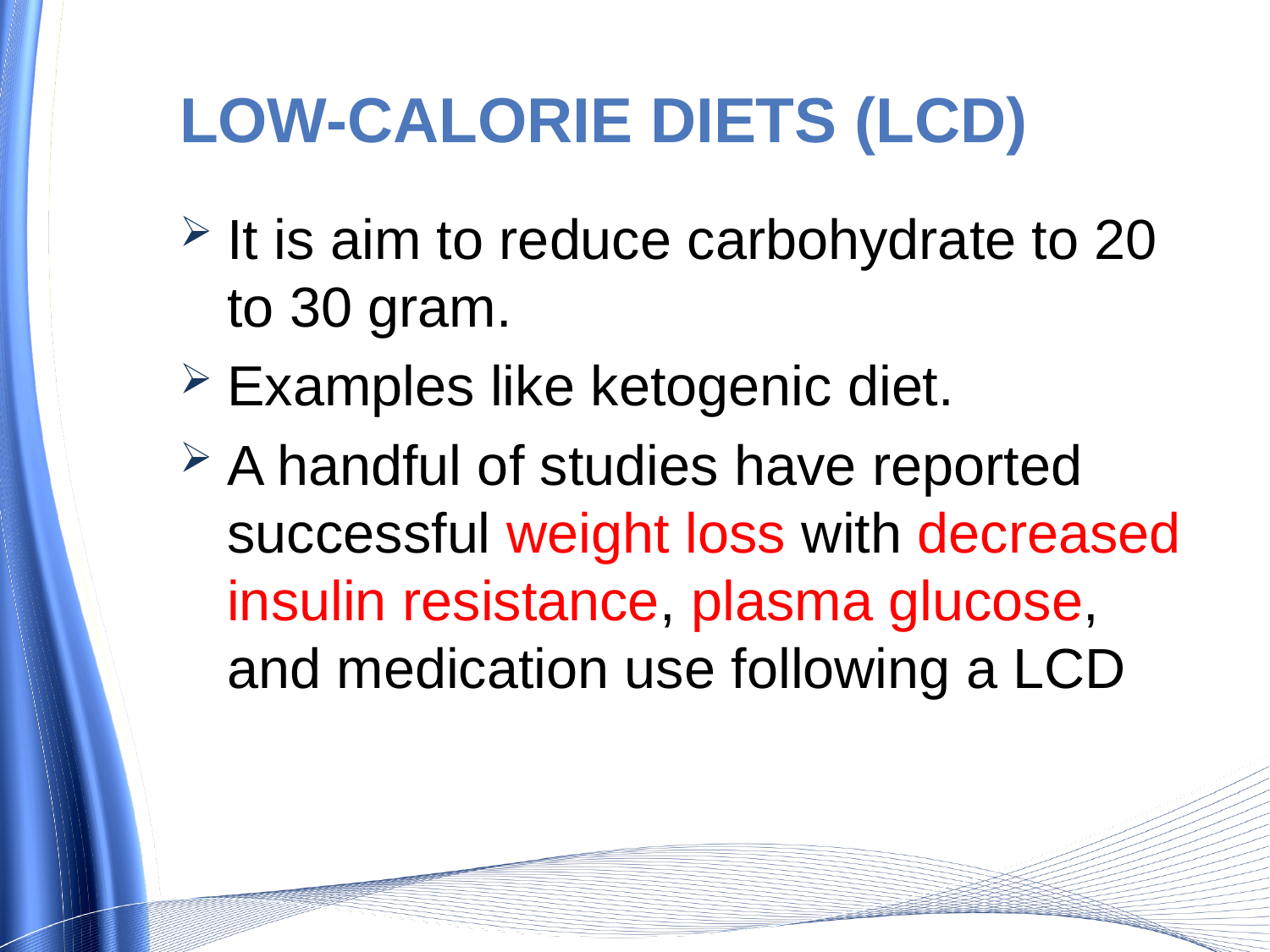

# Low-Calorie Diets (LCD)
It is aim to reduce carbohydrate to 20 to 30 gram.
Examples like ketogenic diet.
A handful of studies have reported successful weight loss with decreased insulin resistance, plasma glucose, and medication use following a LCD